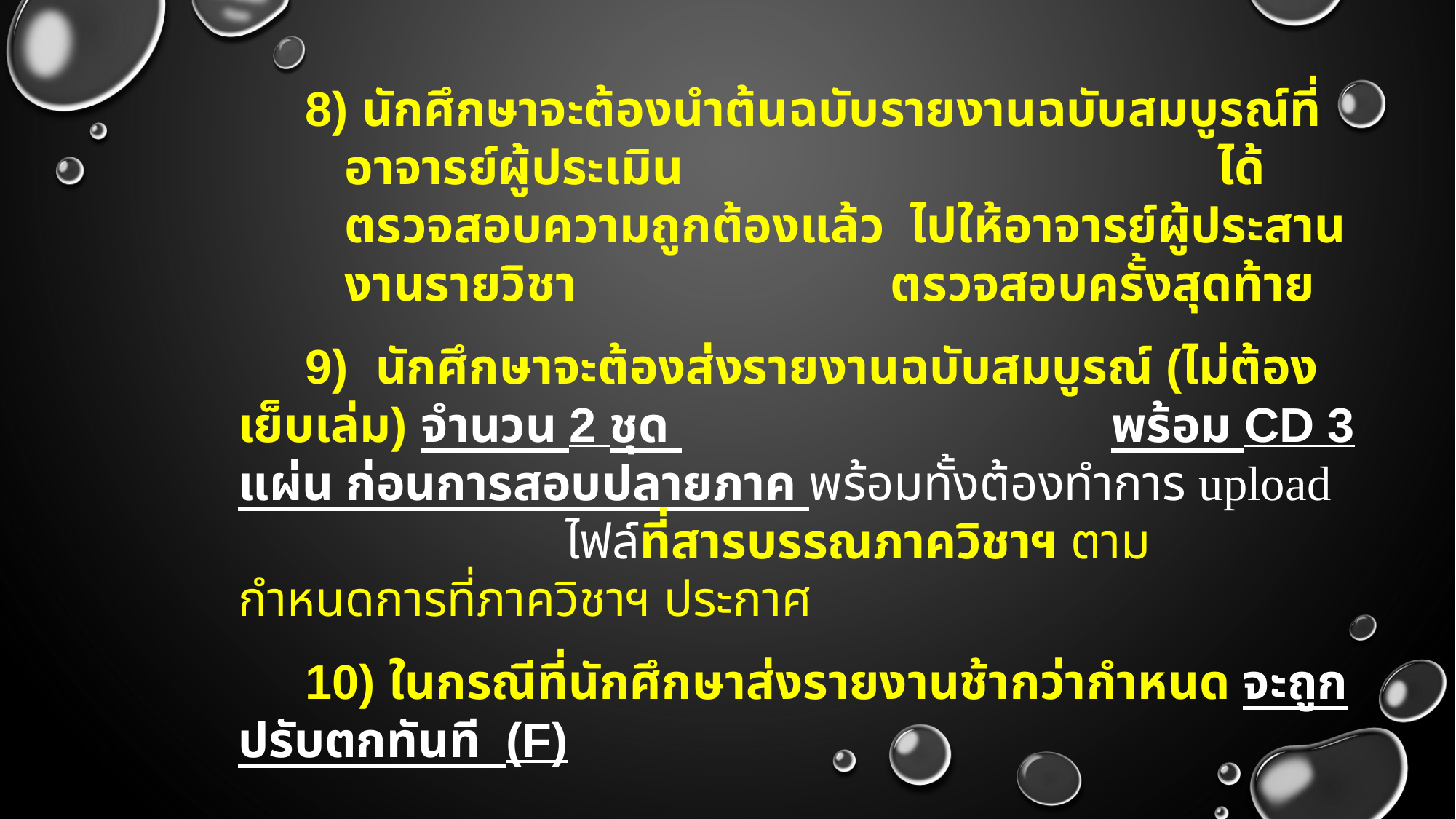

8) นักศึกษาจะต้องนำต้นฉบับรายงานฉบับสมบูรณ์ที่อาจารย์ผู้ประเมิน	    				ได้ตรวจสอบความถูกต้องแล้ว  ไปให้อาจารย์ผู้ประสานงานรายวิชา	    		ตรวจสอบครั้งสุดท้าย
     9)  นักศึกษาจะต้องส่งรายงานฉบับสมบูรณ์ (ไม่ต้องเย็บเล่ม) จำนวน 2 ชุด 				พร้อม CD 3 แผ่น ก่อนการสอบปลายภาค พร้อมทั้งต้องทำการ upload 			ไฟล์ที่สารบรรณภาควิชาฯ ตาม	กำหนดการที่ภาควิชาฯ ประกาศ
     10) ในกรณีที่นักศึกษาส่งรายงานช้ากว่ากำหนด จะถูกปรับตกทันที  (F)